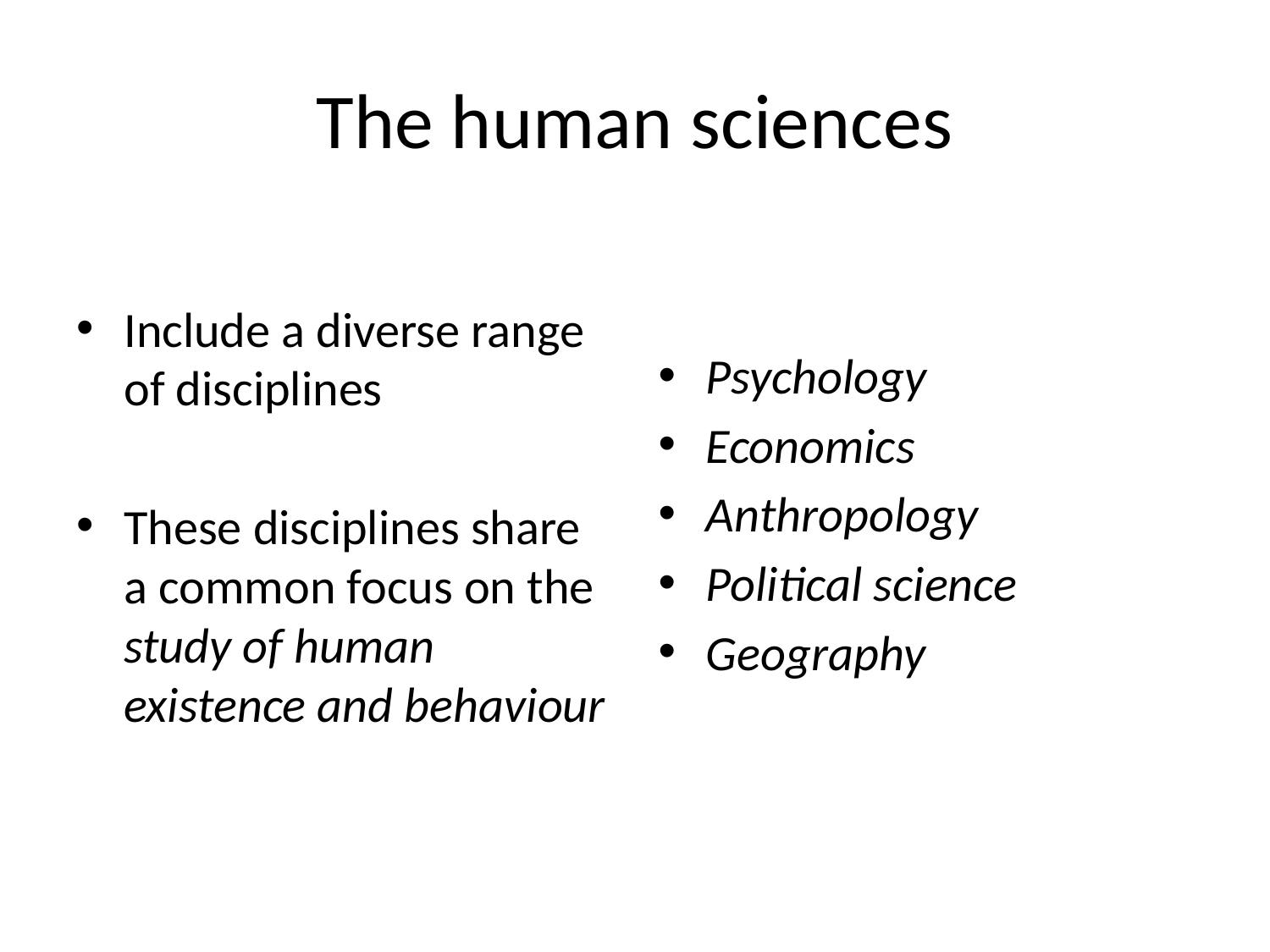

# The human sciences

Include a diverse range of disciplines

These disciplines share a common focus on the study of human existence and behaviour

Psychology
Economics
Anthropology
Political science
Geography